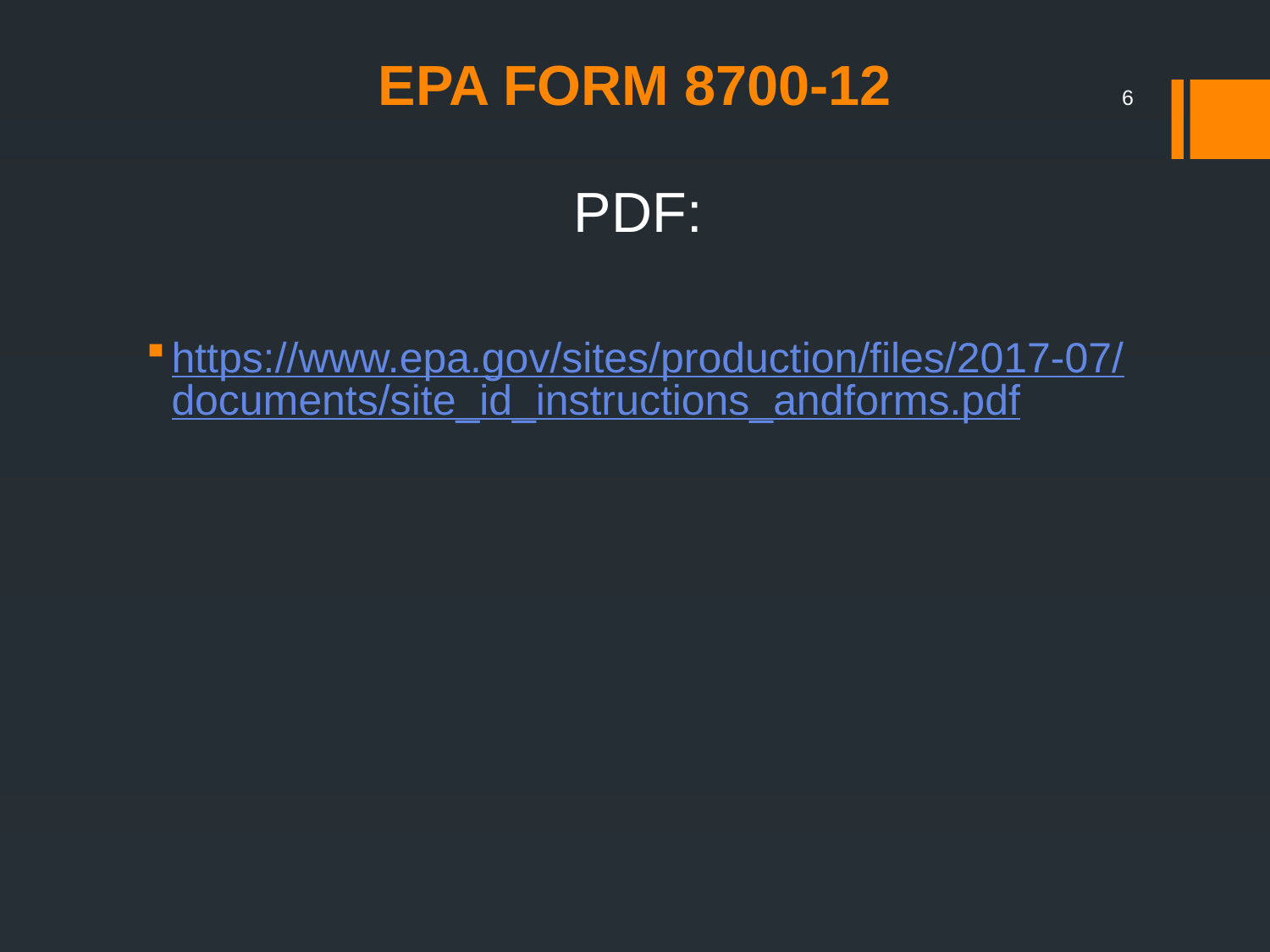

# EPA FORM 8700-12
6
PDF:

https://www.epa.gov/sites/production/files/2017-07/documents/site_id_instructions_andforms.pdf